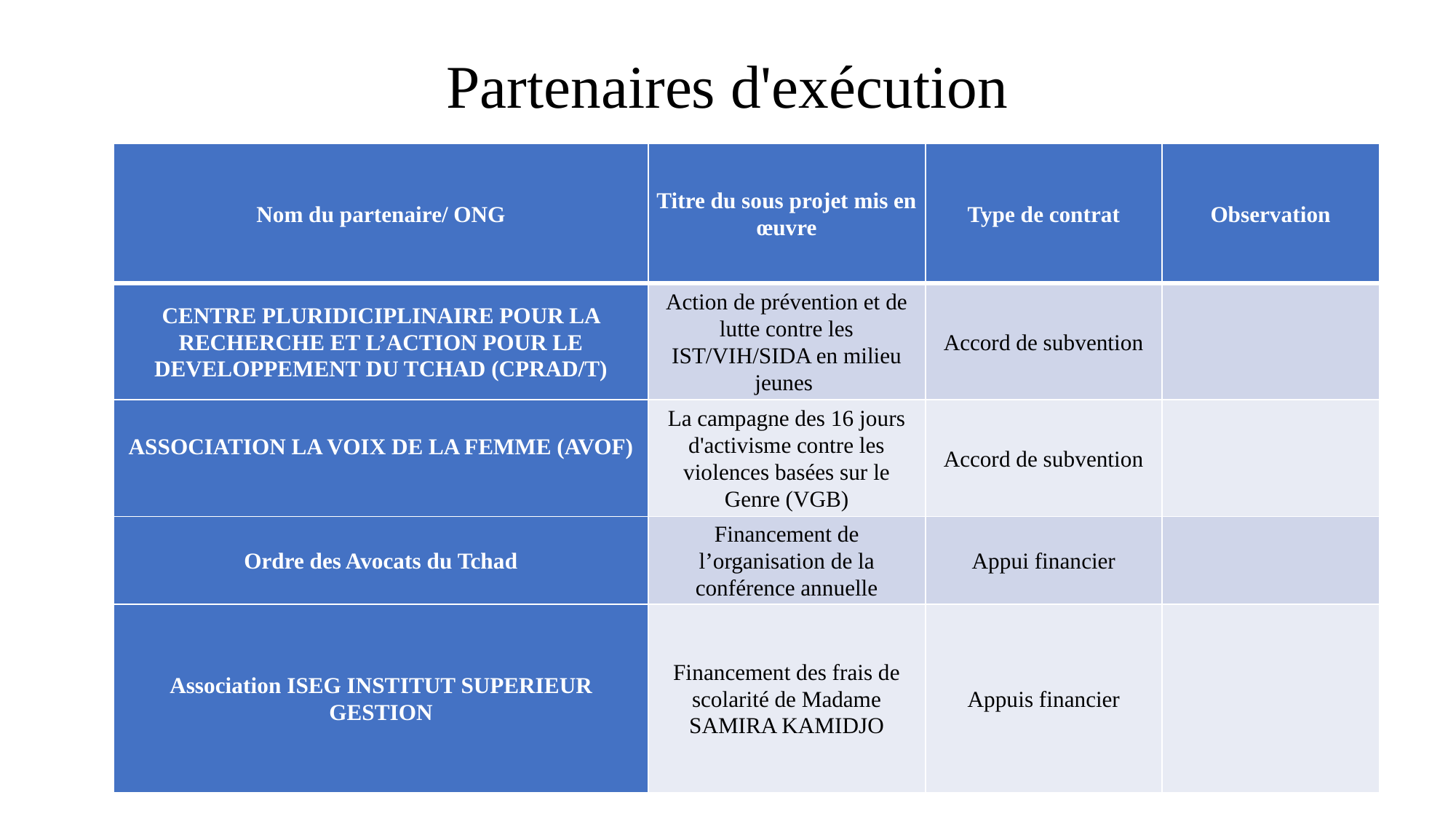

Partenaires d'exécution
| Nom du partenaire/ ONG | Titre du sous projet mis en œuvre | Type de contrat | Observation |
| --- | --- | --- | --- |
| CENTRE PLURIDICIPLINAIRE POUR LA RECHERCHE ET L’ACTION POUR LE DEVELOPPEMENT DU TCHAD (CPRAD/T) | Action de prévention et de lutte contre les IST/VIH/SIDA en milieu jeunes | Accord de subvention |  |
| ASSOCIATION LA VOIX DE LA FEMME (AVOF) | La campagne des 16 jours d'activisme contre les violences basées sur le Genre (VGB) | Accord de subvention |  |
| Ordre des Avocats du Tchad | Financement de l’organisation de la conférence annuelle | Appui financier |  |
| Association ISEG INSTITUT SUPERIEUR GESTION | Financement des frais de scolarité de Madame SAMIRA KAMIDJO | Appuis financier |  |